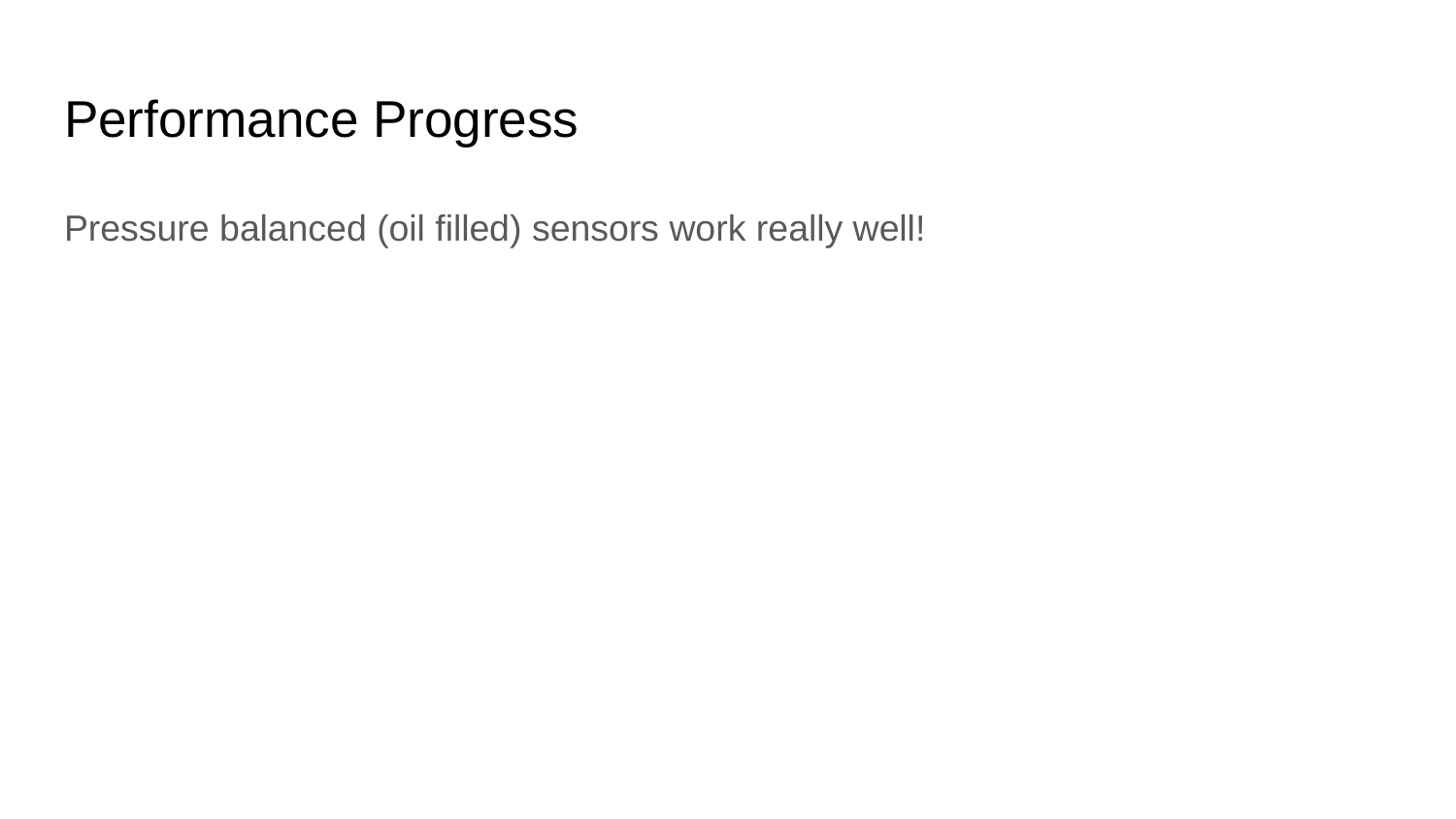

# Performance Progress
Pressure balanced (oil filled) sensors work really well!